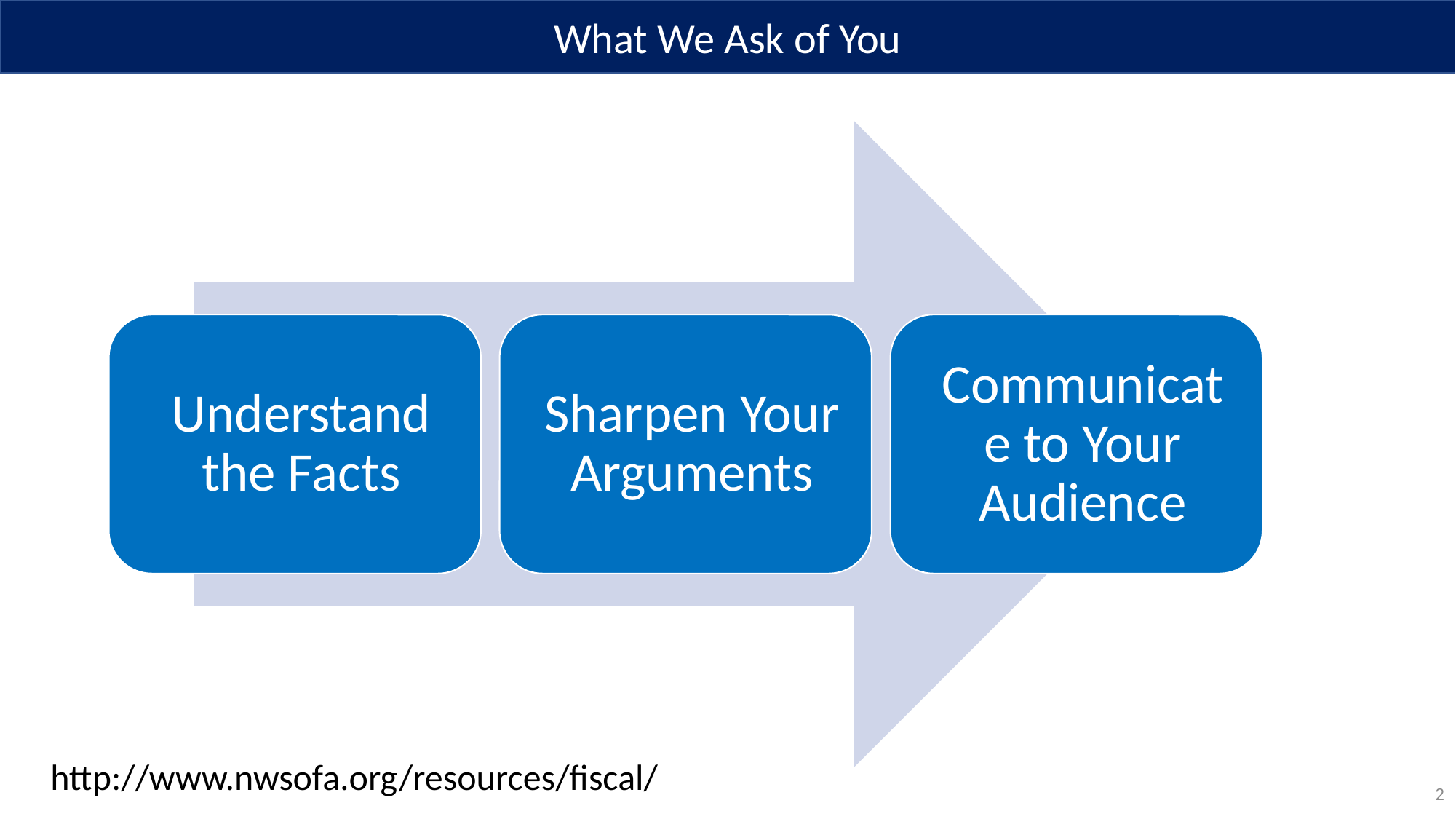

What We Ask of You
Understand the Facts
Sharpen Your Arguments
Communicate to Your Audience
http://www.nwsofa.org/resources/fiscal/
2